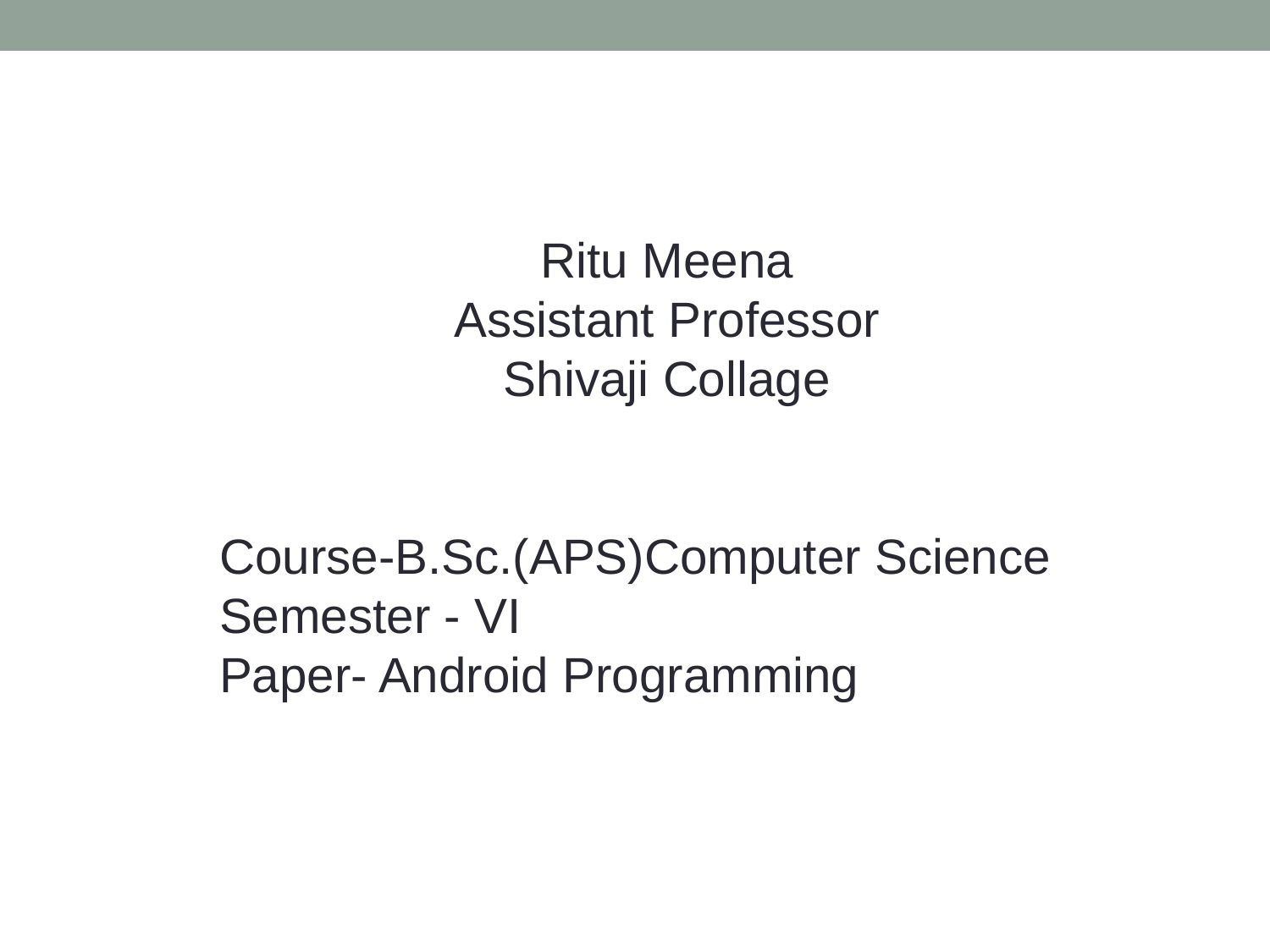

Ritu Meena
Assistant Professor
Shivaji Collage

Course-B.Sc.(APS)Computer Science
Semester - VI
Paper- Android Programming